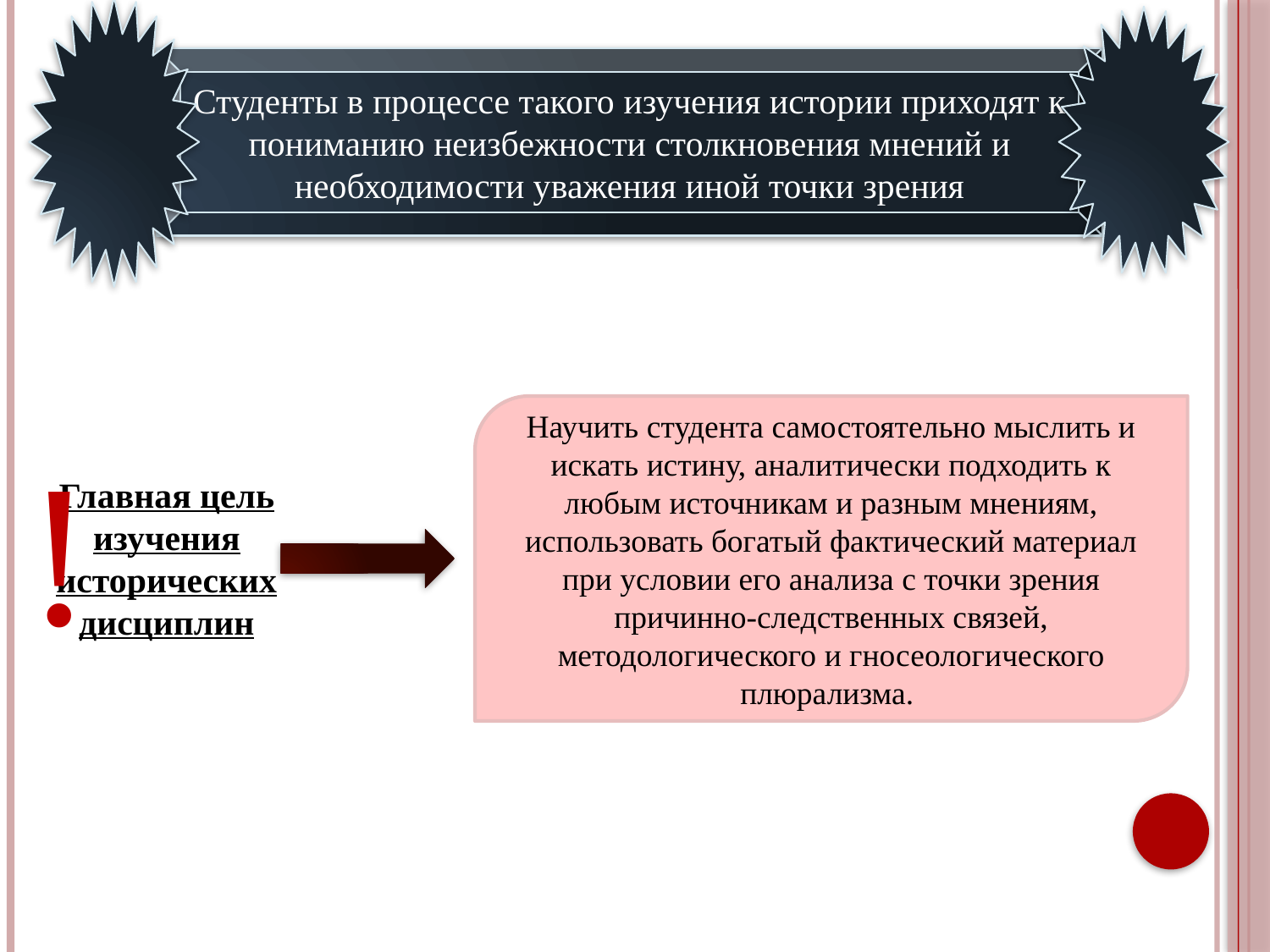

Студенты в процессе такого изучения истории приходят к пониманию неизбежности столкновения мнений и необходимости уважения иной точки зрения
Научить студента самостоятельно мыслить и искать истину, аналитически подходить к любым источникам и разным мнениям, использовать богатый фактический материал при условии его анализа с точки зрения причинно-следственных связей, методологического и гносеологического плюрализма.
!
Главная цель изучения исторических дисциплин